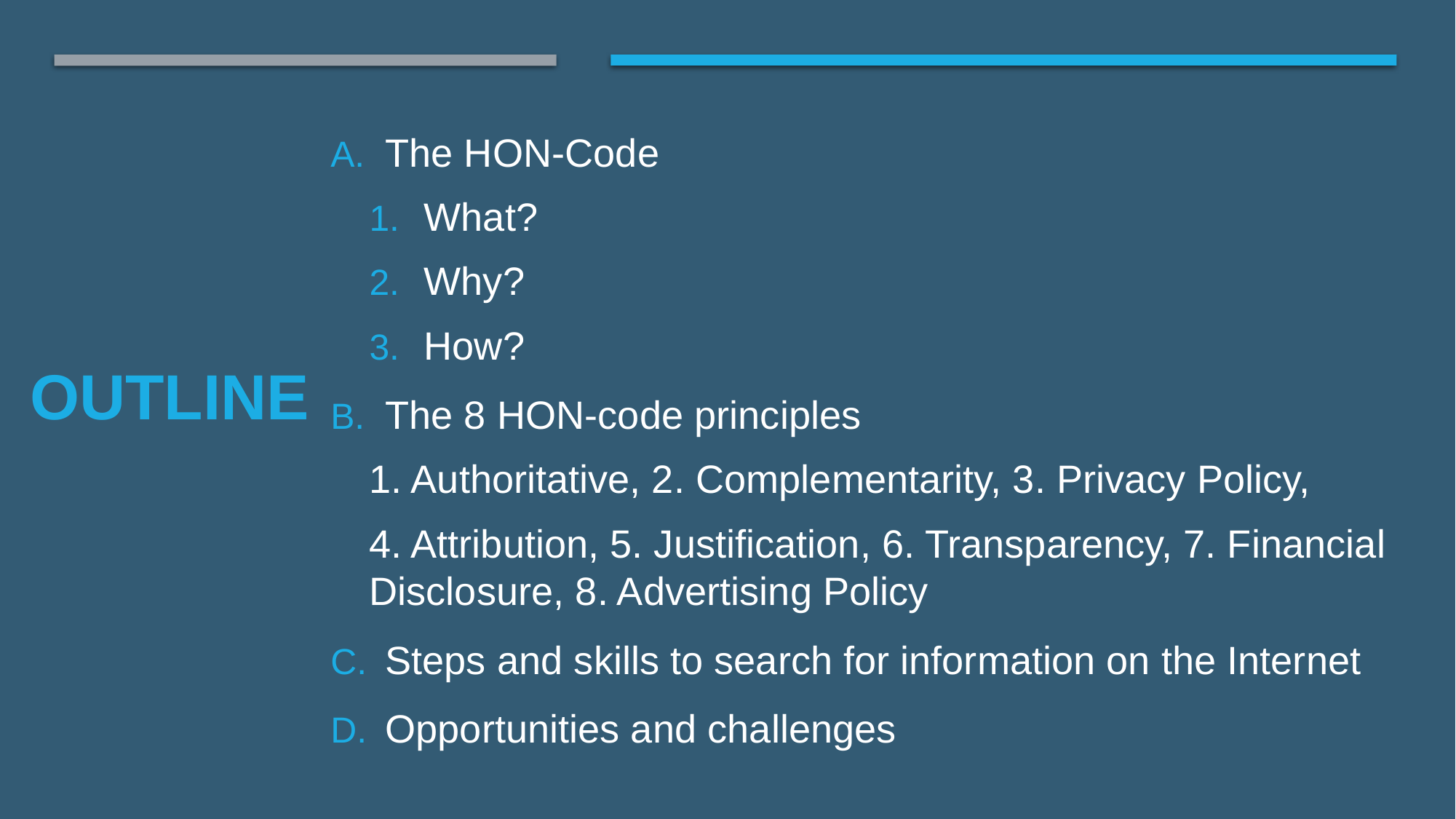

The HON-Code
What?
Why?
How?
The 8 HON-code principles
1. Authoritative, 2. Complementarity, 3. Privacy Policy,
4. Attribution, 5. Justification, 6. Transparency, 7. Financial Disclosure, 8. Advertising Policy
Steps and skills to search for information on the Internet
Opportunities and challenges

# Outline